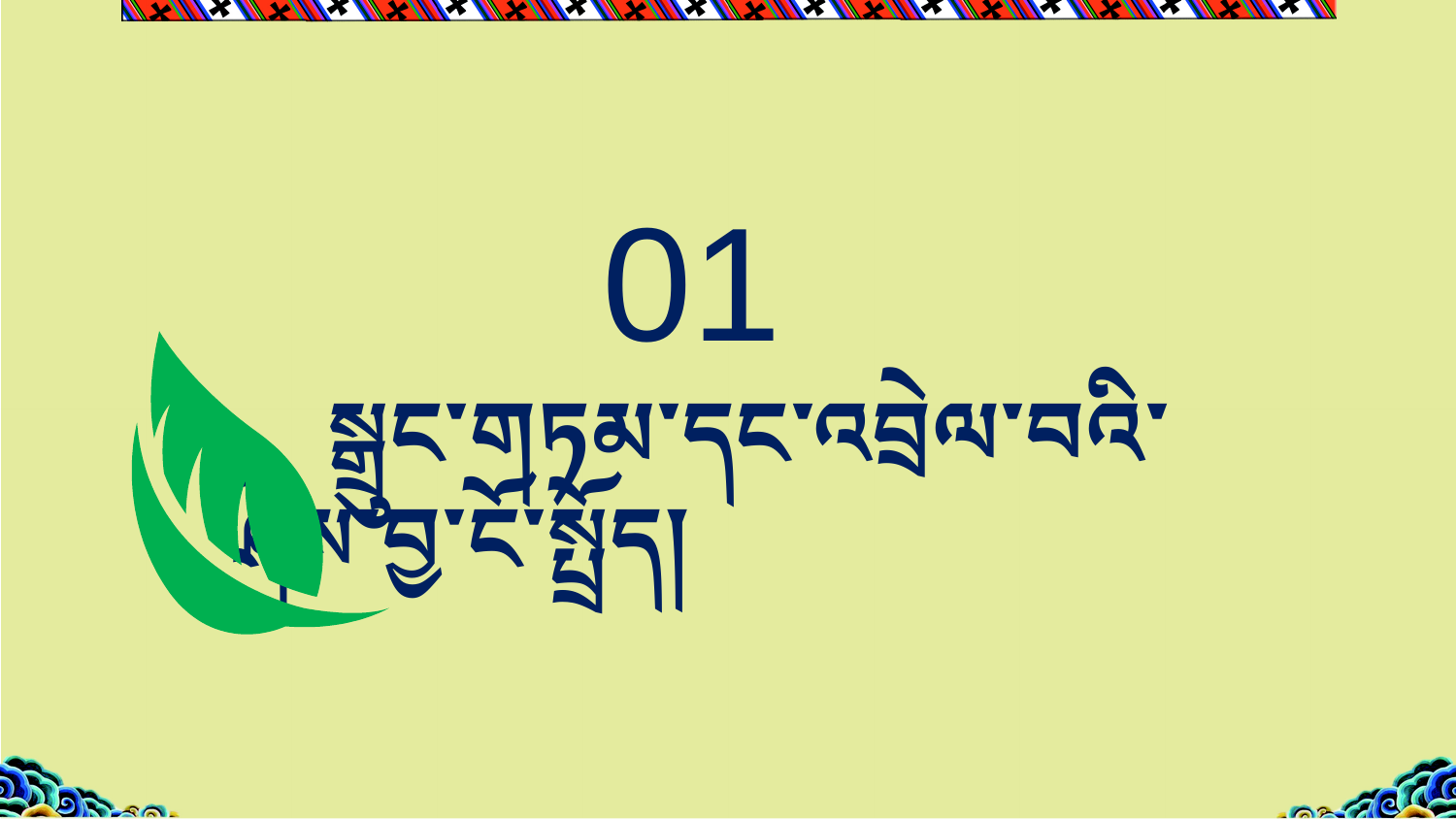

01

    སྒྲུང་གཏམ་དང་འབྲེལ་བའི་ཤེས་བྱ་ངོ་སྤྲོད།